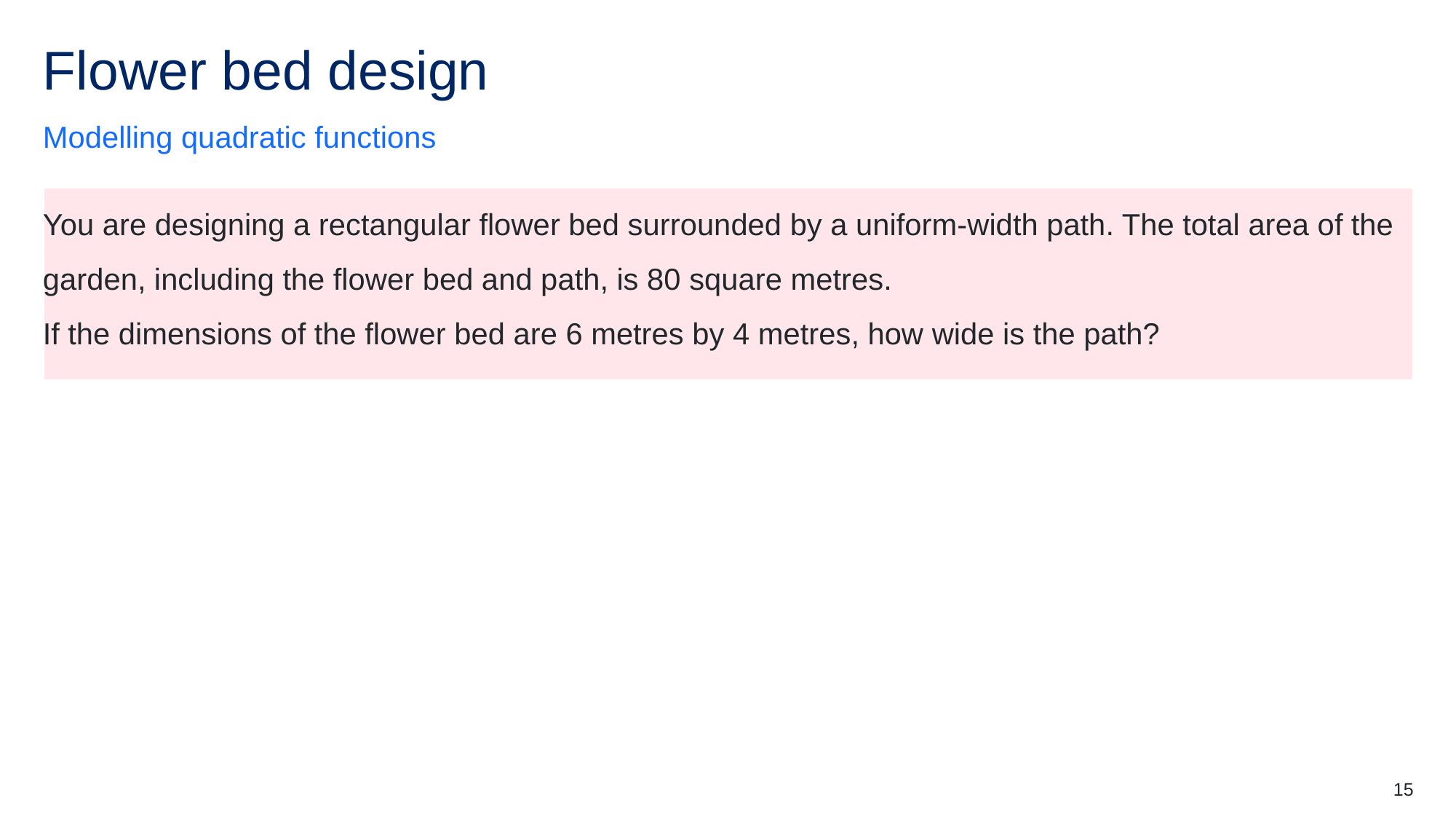

# Flower bed design
Modelling quadratic functions
You are designing a rectangular flower bed surrounded by a uniform-width path. The total area of the garden, including the flower bed and path, is 80 square metres.
If the dimensions of the flower bed are 6 metres by 4 metres, how wide is the path?

15